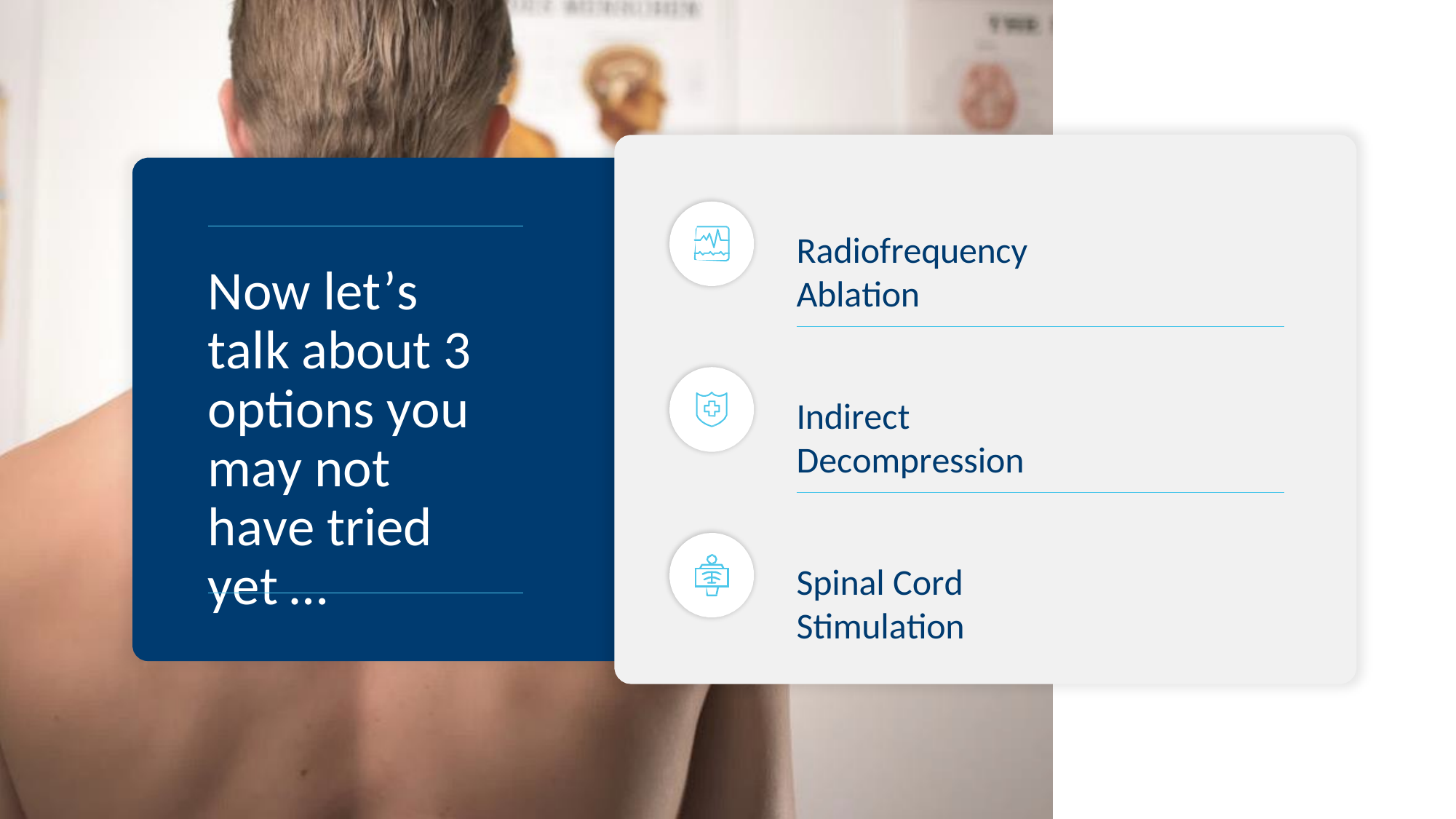

Radiofrequency Ablation

Now let’s talk about 3 options you may not have tried yet …

Indirect Decompression

Spinal Cord Stimulation